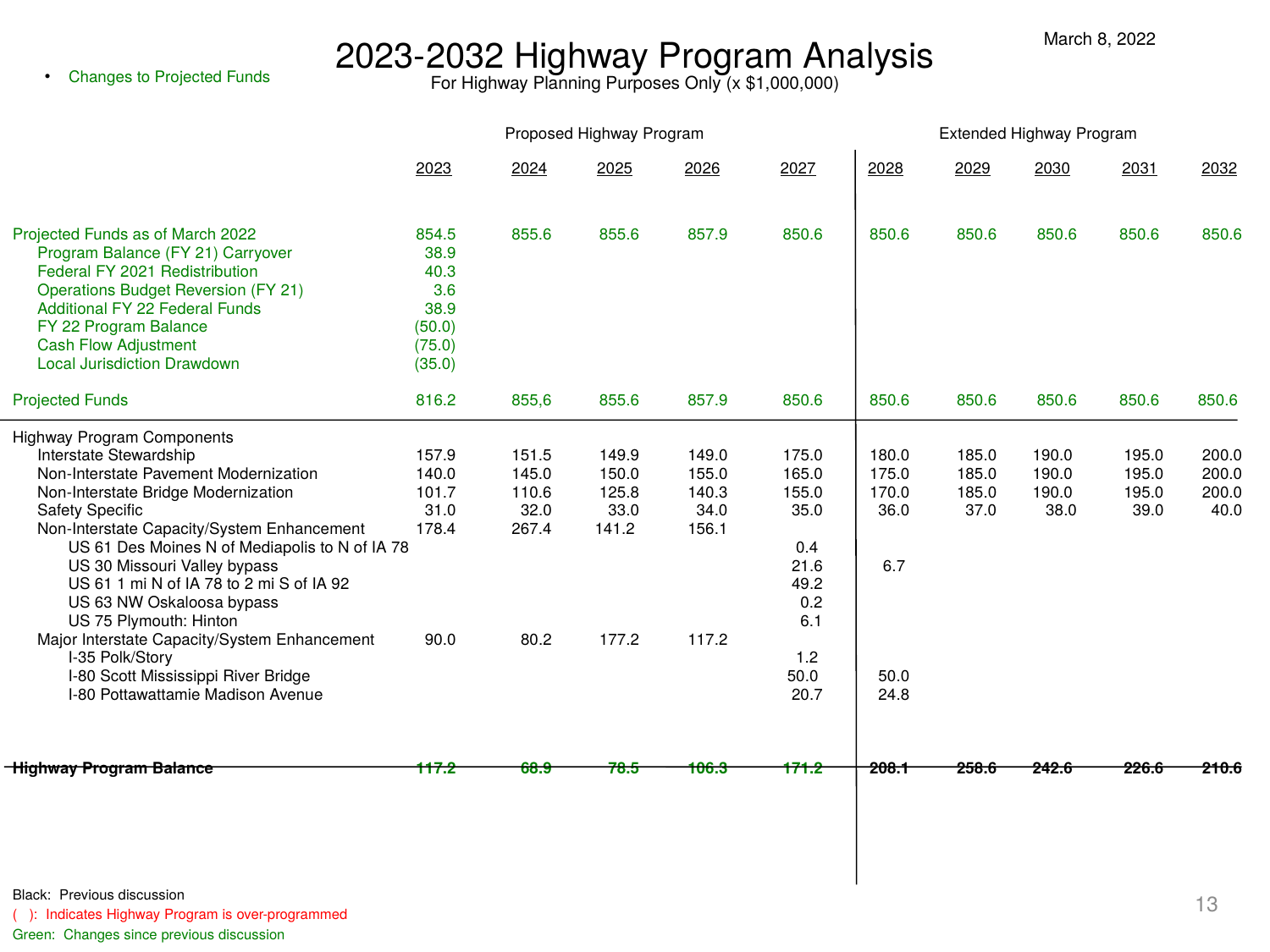

2023-2032 Highway Program Analysis
For Highway Planning Purposes Only (x $1,000,000)

March 8, 2022
Changes to Projected Funds
		                Proposed Highway Program		        	        Extended Highway Program

	2023	2024	2025	2026	2027	2028	2029	2030	2031	2032

Projected Funds as of March 2022	854.5	855.6	855.6	857.9	850.6	850.6	850.6	850.6	850.6 	850.6
	Program Balance (FY 21) Carryover	38.9
	Federal FY 2021 Redistribution	40.3
	Operations Budget Reversion (FY 21)	3.6
	Additional FY 22 Federal Funds	38.9
	FY 22 Program Balance	(50.0)
	Cash Flow Adjustment	(75.0)
	Local Jurisdiction Drawdown	(35.0)

Projected Funds	816.2	855,6	855.6	857.9	850.6	 850.6	850.6	850.6	850.6 	850.6

Highway Program Components
	Interstate Stewardship	 157.9	151.5	149.9	149.0	175.0	180.0	185.0	190.0 	195.0	200.0
	Non-Interstate Pavement Modernization 	 140.0	145.0	150.0	155.0	165.0	175.0	185.0	190.0 	195.0	200.0
	Non-Interstate Bridge Modernization 	101.7	110.6	125.8	140.3	155.0	170.0	185.0	190.0 	195.0	200.0
	Safety Specific 	31.0	32.0	33.0	34.0	35.0	36.0	37.0	38.0	39.0	40.0
	Non-Interstate Capacity/System Enhancement	 178.4	267.4	141.2 	156.1
		US 61 Des Moines N of Mediapolis to N of IA 78				 	0.4
		US 30 Missouri Valley bypass 				 	21.6	6.7
		US 61 1 mi N of IA 78 to 2 mi S of IA 92				 	49.2
		US 63 NW Oskaloosa bypass					0.2
		US 75 Plymouth: Hinton					6.1
	Major Interstate Capacity/System Enhancement	 90.0	80.2	177.2	117.2
		I-35 Polk/Story					1.2
		I-80 Scott Mississippi River Bridge				 	50.0 	50.0
		I-80 Pottawattamie Madison Avenue					20.7	24.8

Highway Program Balance  	 117.2	68.9	78.5	106.3	171.2	208.1	258.6	242.6 	226.6	210.6

Black:  Previous discussion
(   ):  Indicates Highway Program is over-programmed
Green:  Changes since previous discussion
13